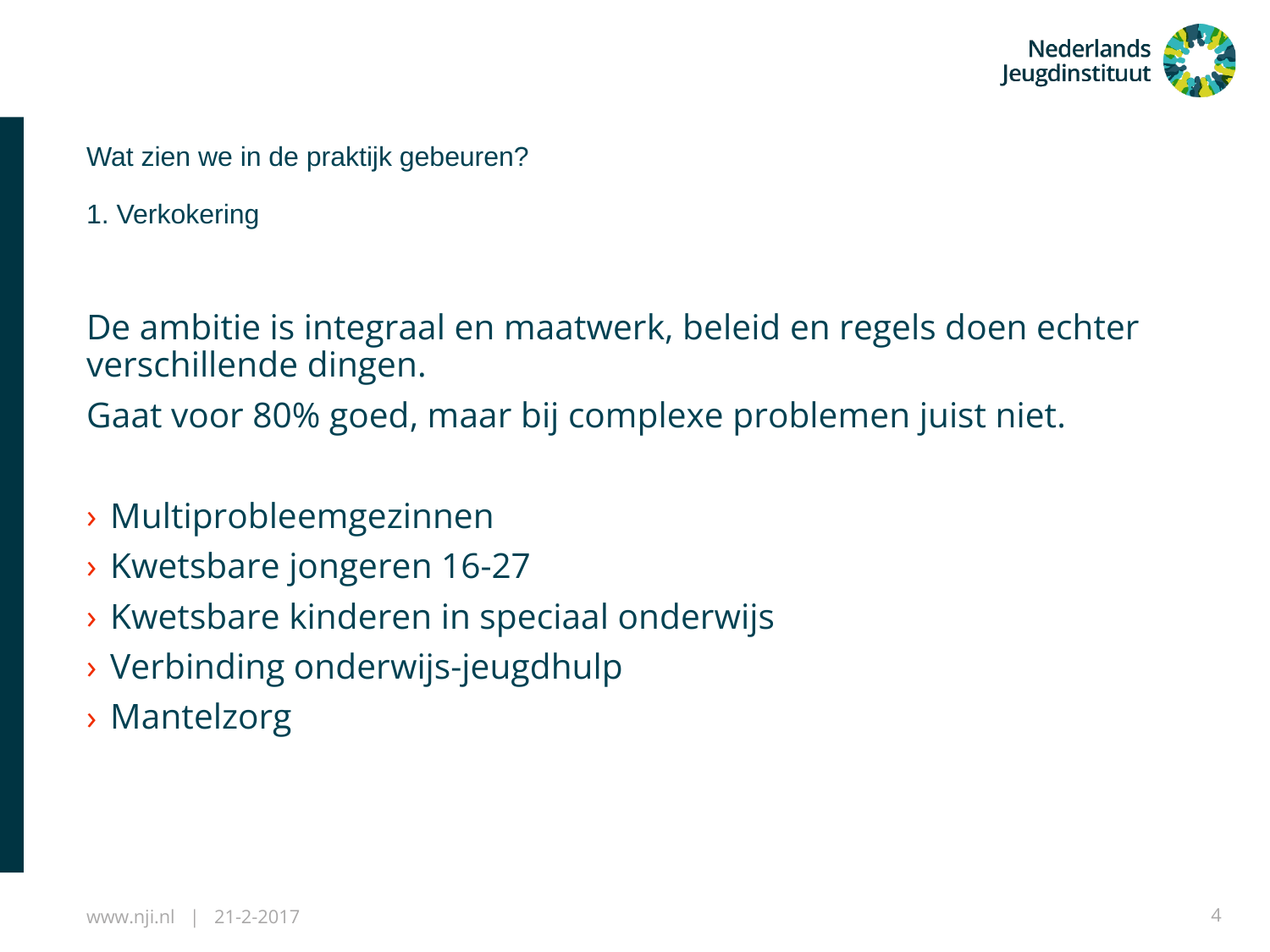

# Wat zien we in de praktijk gebeuren? 1. Verkokering
De ambitie is integraal en maatwerk, beleid en regels doen echter verschillende dingen.
Gaat voor 80% goed, maar bij complexe problemen juist niet.

Multiprobleemgezinnen
Kwetsbare jongeren 16-27
Kwetsbare kinderen in speciaal onderwijs
Verbinding onderwijs-jeugdhulp
Mantelzorg

www.nji.nl   |   21-2-2017
4